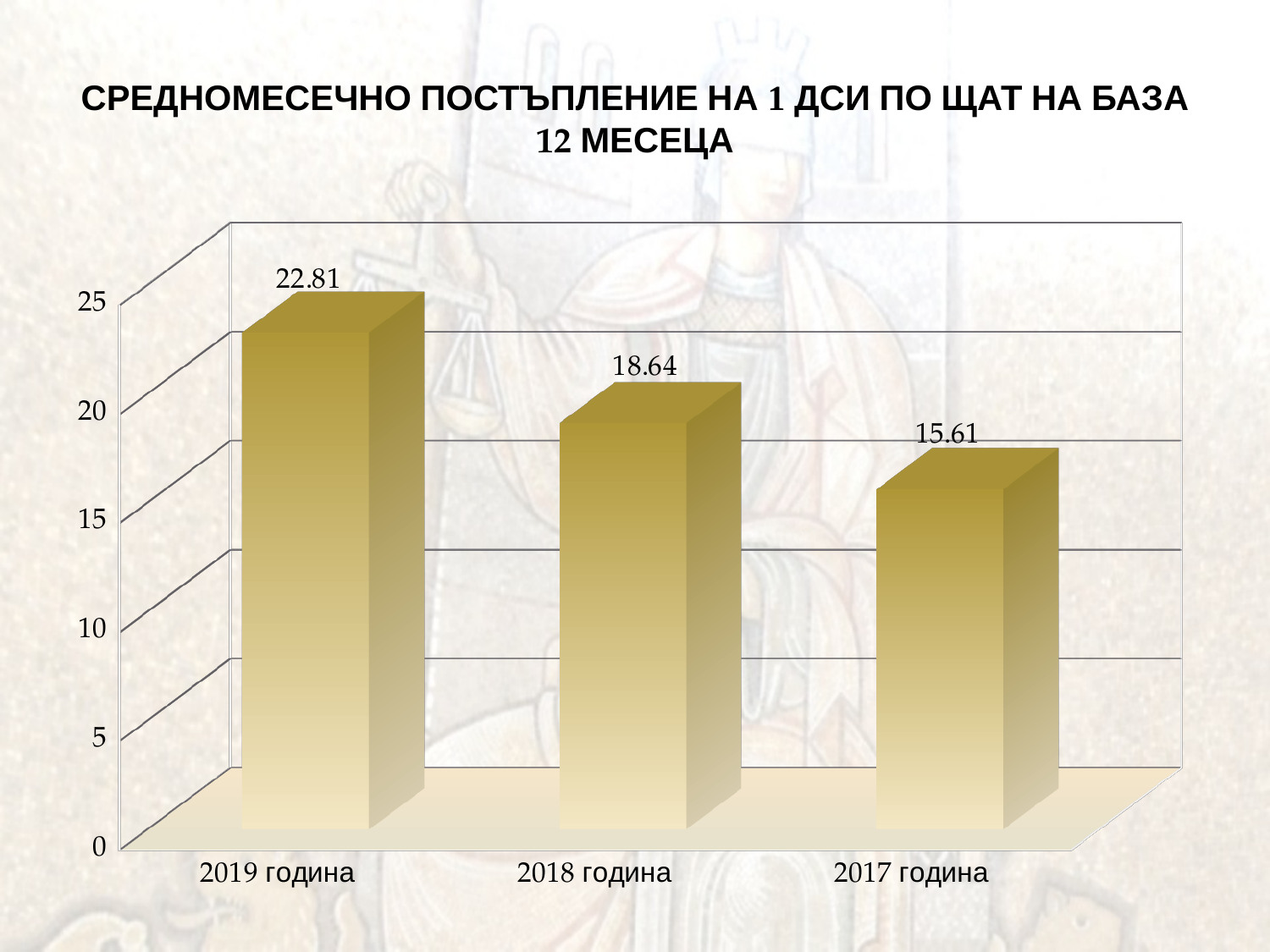

# СРЕДНОМЕСЕЧНО ПОСТЪПЛЕНИЕ НА 1 ДСИ ПО ЩАТ НА БАЗА 12 МЕСЕЦА

[unsupported chart]